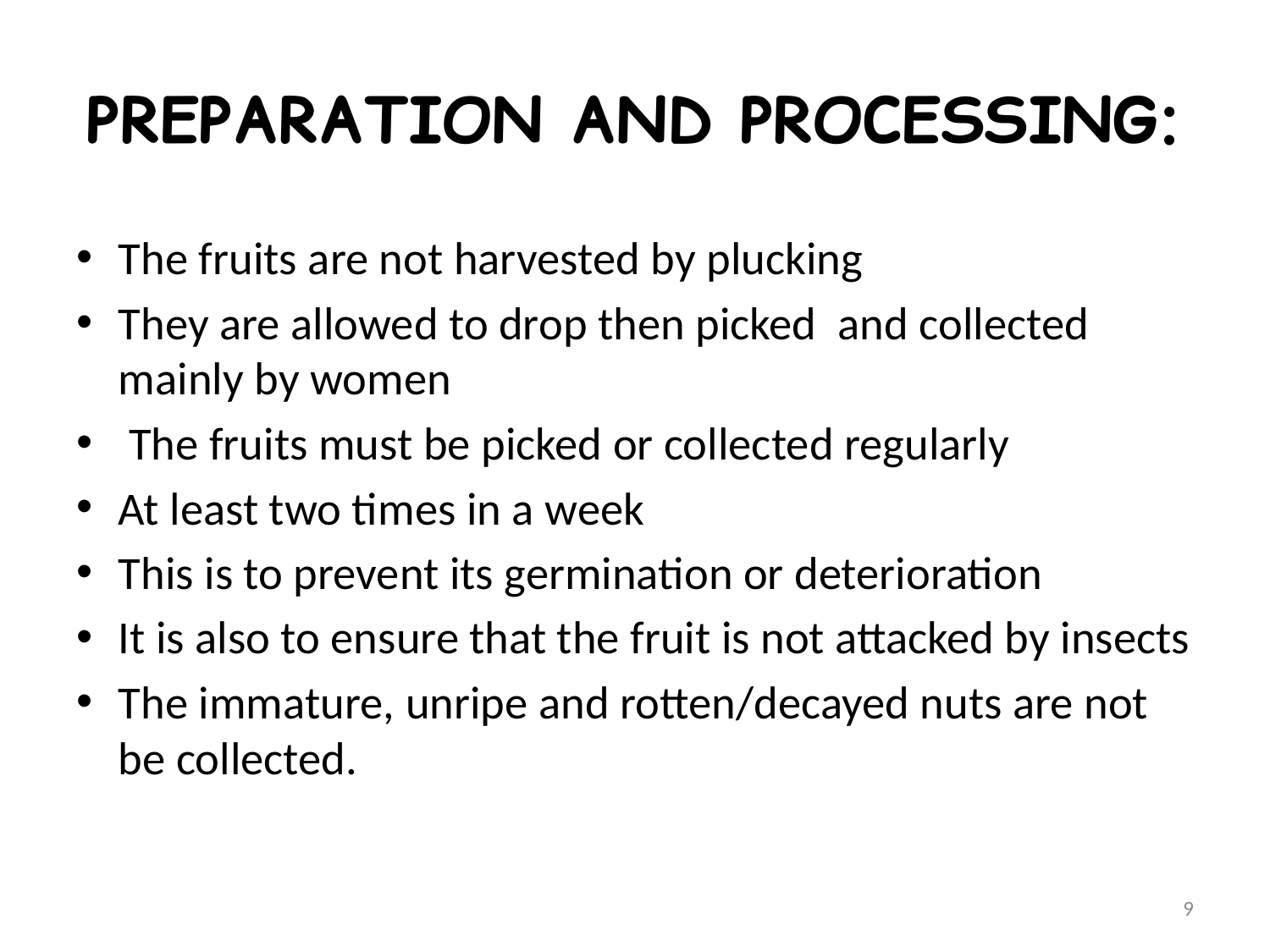

# PREPARATION AND PROCESSING:
The fruits are not harvested by plucking
They are allowed to drop then picked  and collected mainly by women
 The fruits must be picked or collected regularly
At least two times in a week
This is to prevent its germination or deterioration
It is also to ensure that the fruit is not attacked by insects
The immature, unripe and rotten/decayed nuts are not be collected.
9